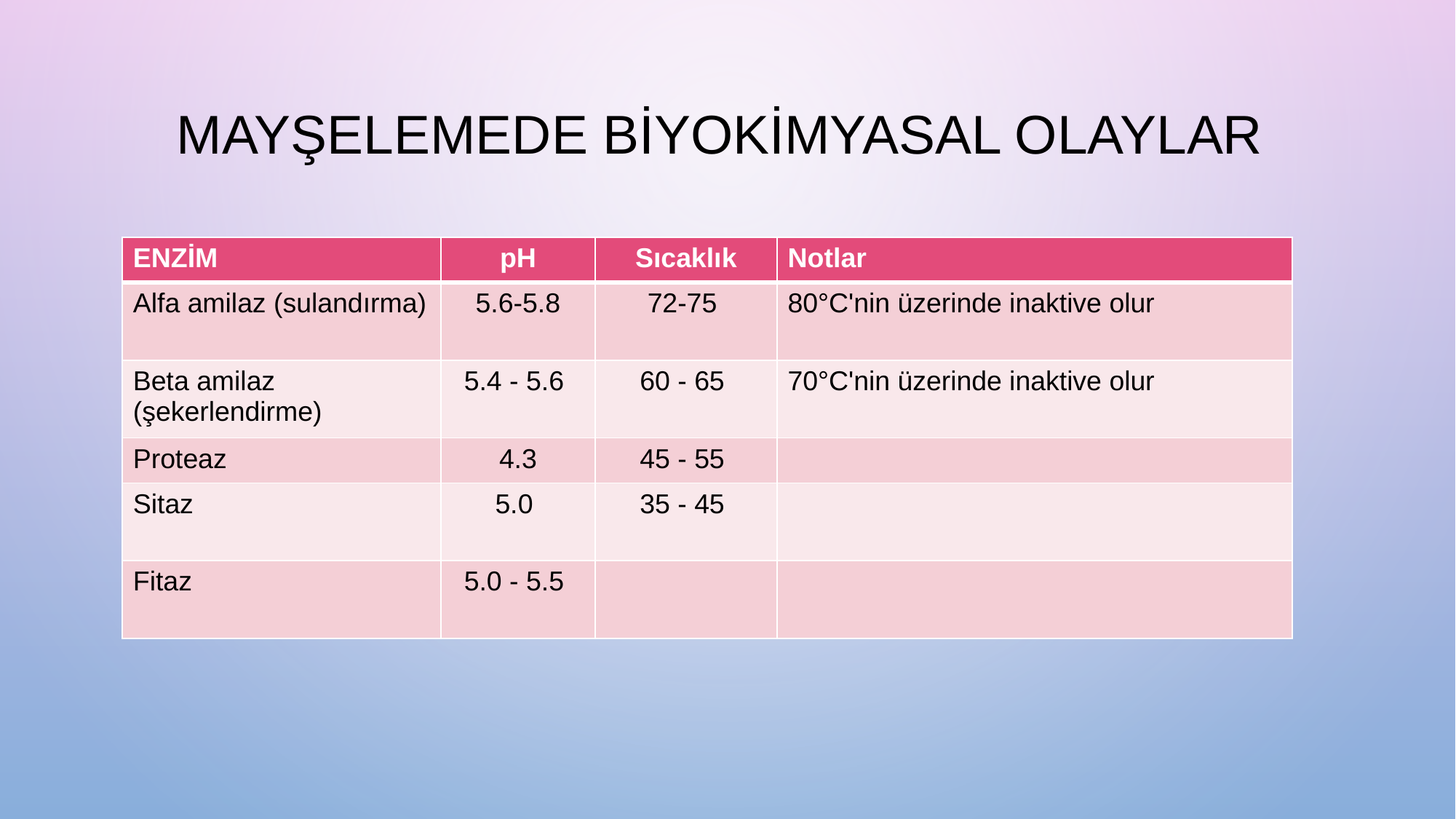

# Mayşelemede Biyokimyasal Olaylar
| ENZİM | pH | Sıcaklık | Notlar |
| --- | --- | --- | --- |
| Alfa amilaz (sulandırma) | 5.6-5.8 | 72-75 | 80°C'nin üzerinde inaktive olur |
| Beta amilaz (şekerlendirme) | 5.4 - 5.6 | 60 - 65 | 70°C'nin üzerinde inaktive olur |
| Proteaz | 4.3 | 45 - 55 |  |
| Sitaz | 5.0 | 35 - 45 |  |
| Fitaz | 5.0 - 5.5 |  |  |